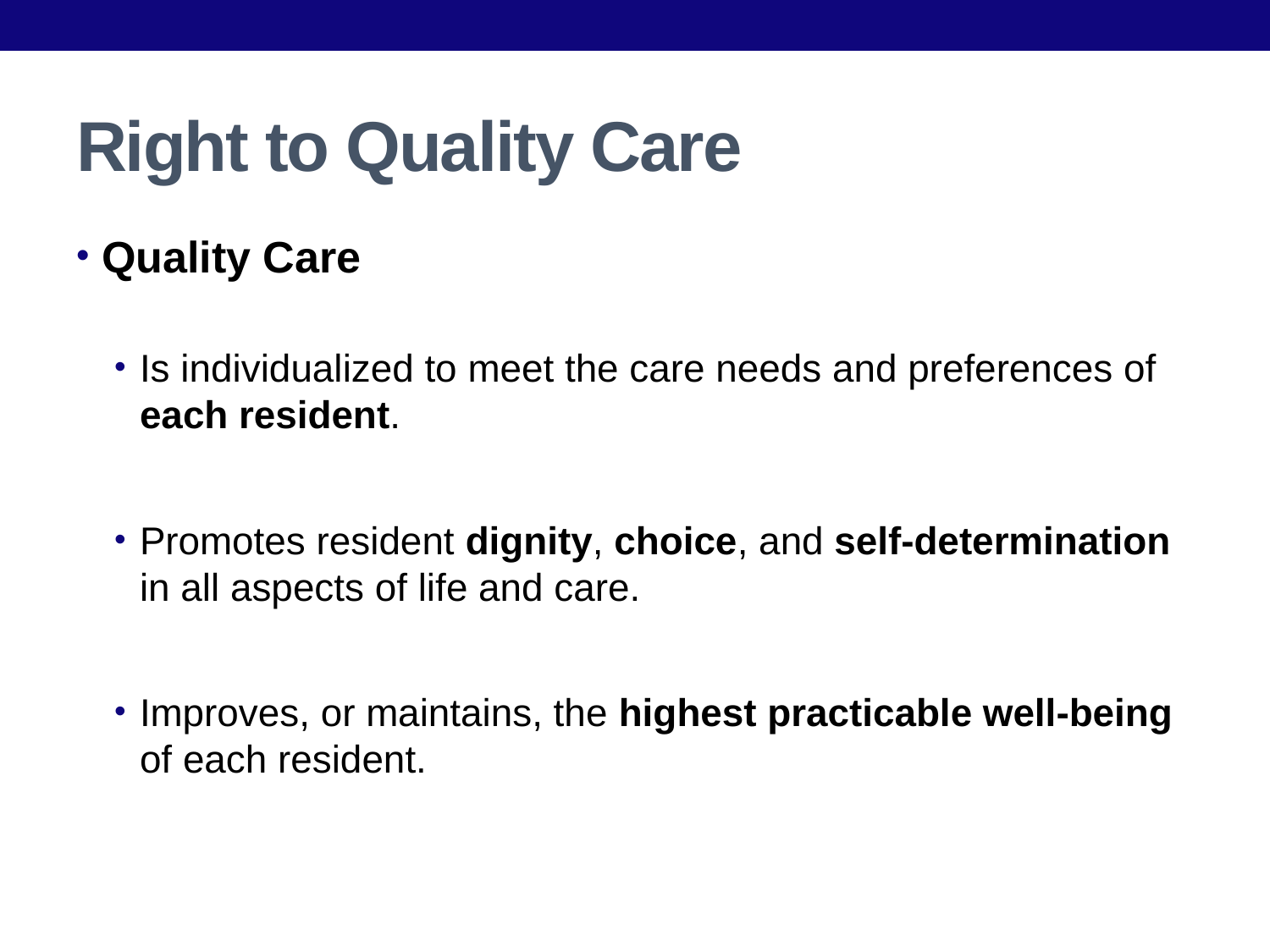

# Right to Quality Care
Quality Care

Is individualized to meet the care needs and preferences of each resident.

Promotes resident dignity, choice, and self-determination in all aspects of life and care.

Improves, or maintains, the highest practicable well-being of each resident.